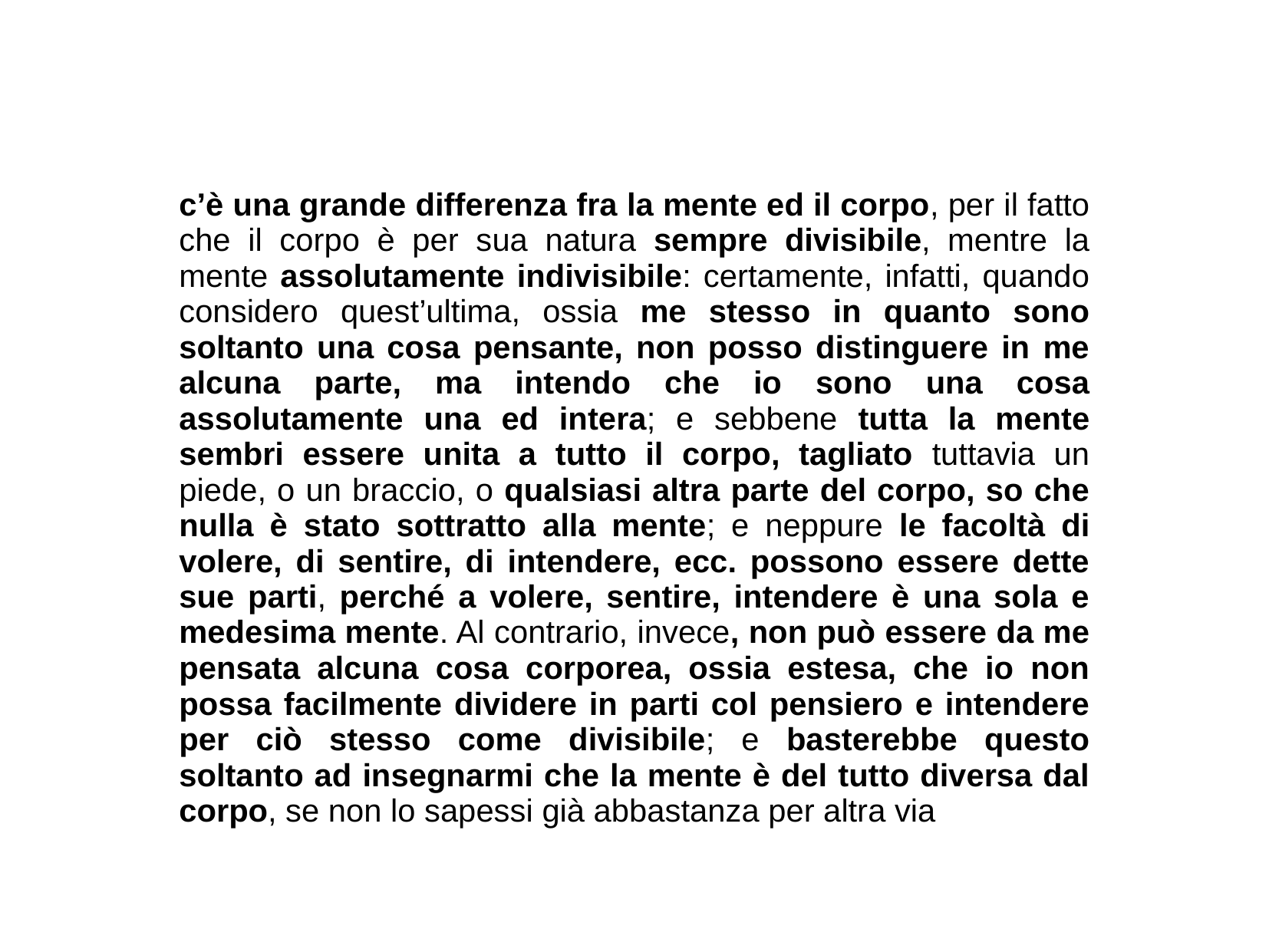

c’è una grande differenza fra la mente ed il corpo, per il fatto che il corpo è per sua natura sempre divisibile, mentre la mente assolutamente indivisibile: certamente, infatti, quando considero quest’ultima, ossia me stesso in quanto sono soltanto una cosa pensante, non posso distinguere in me alcuna parte, ma intendo che io sono una cosa assolutamente una ed intera; e sebbene tutta la mente sembri essere unita a tutto il corpo, tagliato tuttavia un piede, o un braccio, o qualsiasi altra parte del corpo, so che nulla è stato sottratto alla mente; e neppure le facoltà di volere, di sentire, di intendere, ecc. possono essere dette sue parti, perché a volere, sentire, intendere è una sola e medesima mente. Al contrario, invece, non può essere da me pensata alcuna cosa corporea, ossia estesa, che io non possa facilmente dividere in parti col pensiero e intendere per ciò stesso come divisibile; e basterebbe questo soltanto ad insegnarmi che la mente è del tutto diversa dal corpo, se non lo sapessi già abbastanza per altra via